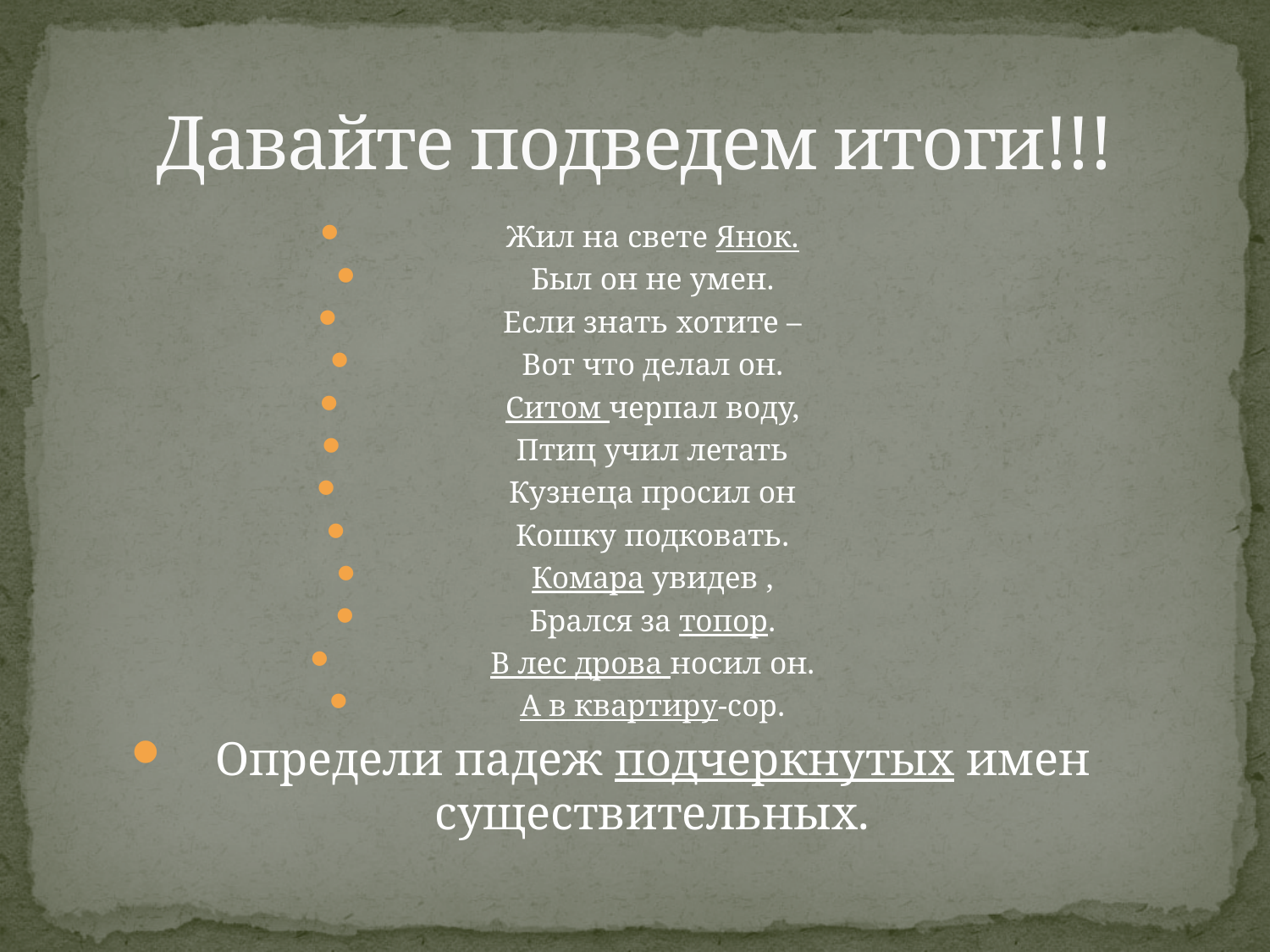

# Давайте подведем итоги!!!
Жил на свете Янок.
Был он не умен.
Если знать хотите –
Вот что делал он.
Ситом черпал воду,
 Птиц учил летать
 Кузнеца просил он
Кошку подковать.
Комара увидев ,
Брался за топор.
В лес дрова носил он.
А в квартиру-сор.
Определи падеж подчеркнутых имен существительных.